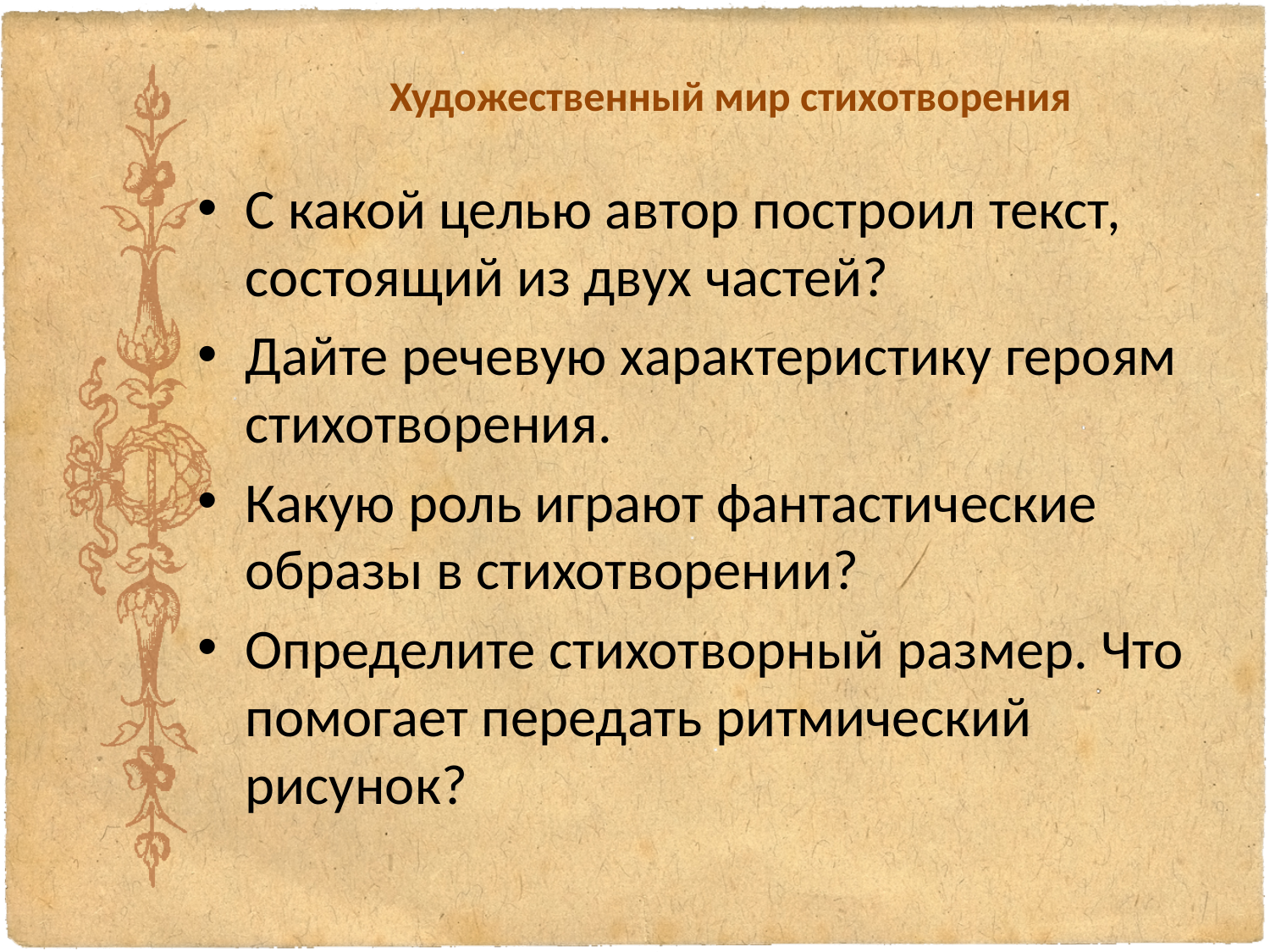

# Художественный мир стихотворения
С какой целью автор построил текст, состоящий из двух частей?
Дайте речевую характеристику героям стихотворения.
Какую роль играют фантастические образы в стихотворении?
Определите стихотворный размер. Что помогает передать ритмический рисунок?